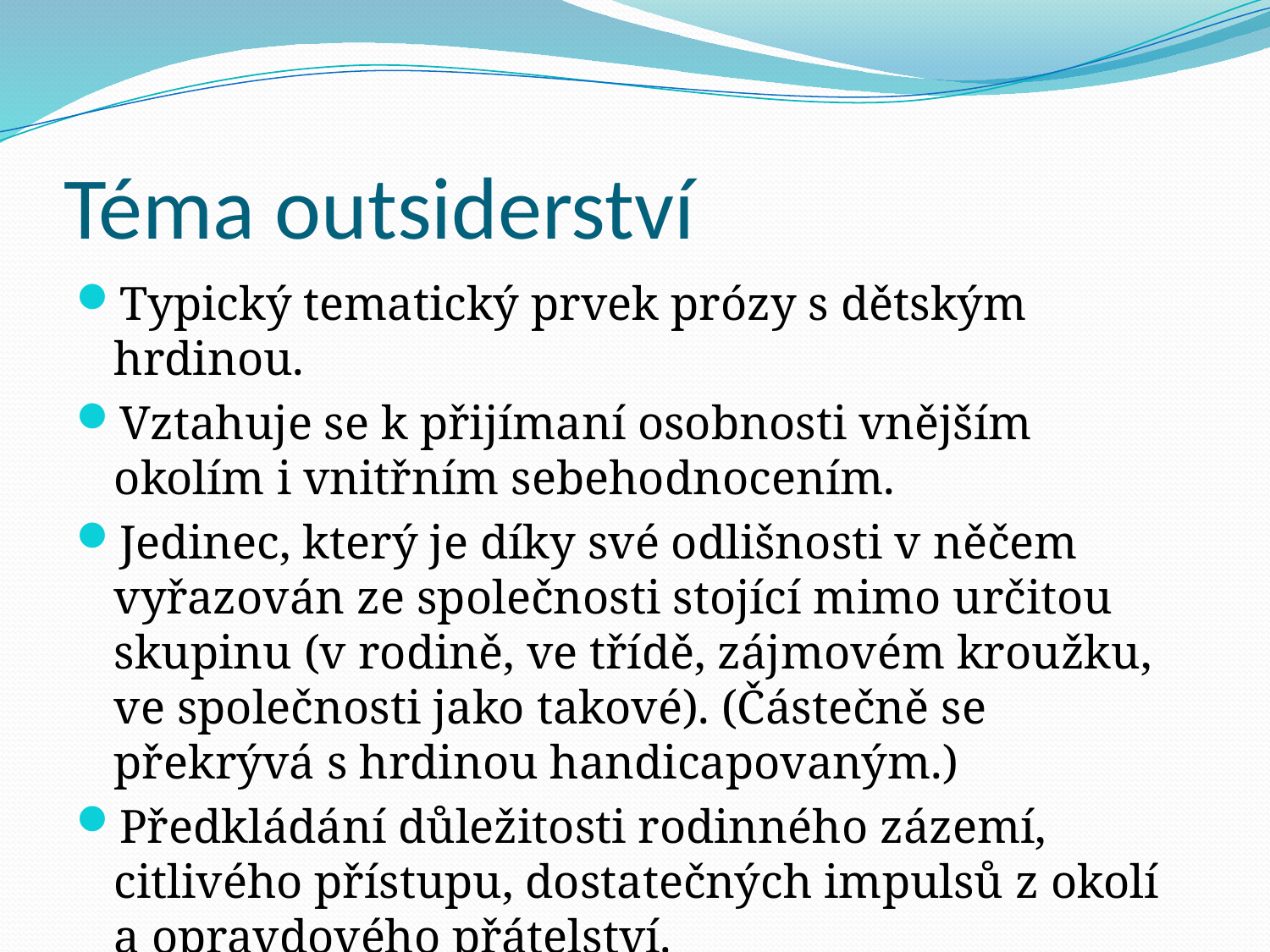

# Téma outsiderství
Typický tematický prvek prózy s dětským hrdinou.
Vztahuje se k přijímaní osobnosti vnějším okolím i vnitřním sebehodnocením.
Jedinec, který je díky své odlišnosti v něčem vyřazován ze společnosti stojící mimo určitou skupinu (v rodině, ve třídě, zájmovém kroužku, ve společnosti jako takové). (Částečně se překrývá s hrdinou handicapovaným.)
Předkládání důležitosti rodinného zázemí, citlivého přístupu, dostatečných impulsů z okolí a opravdového přátelství.